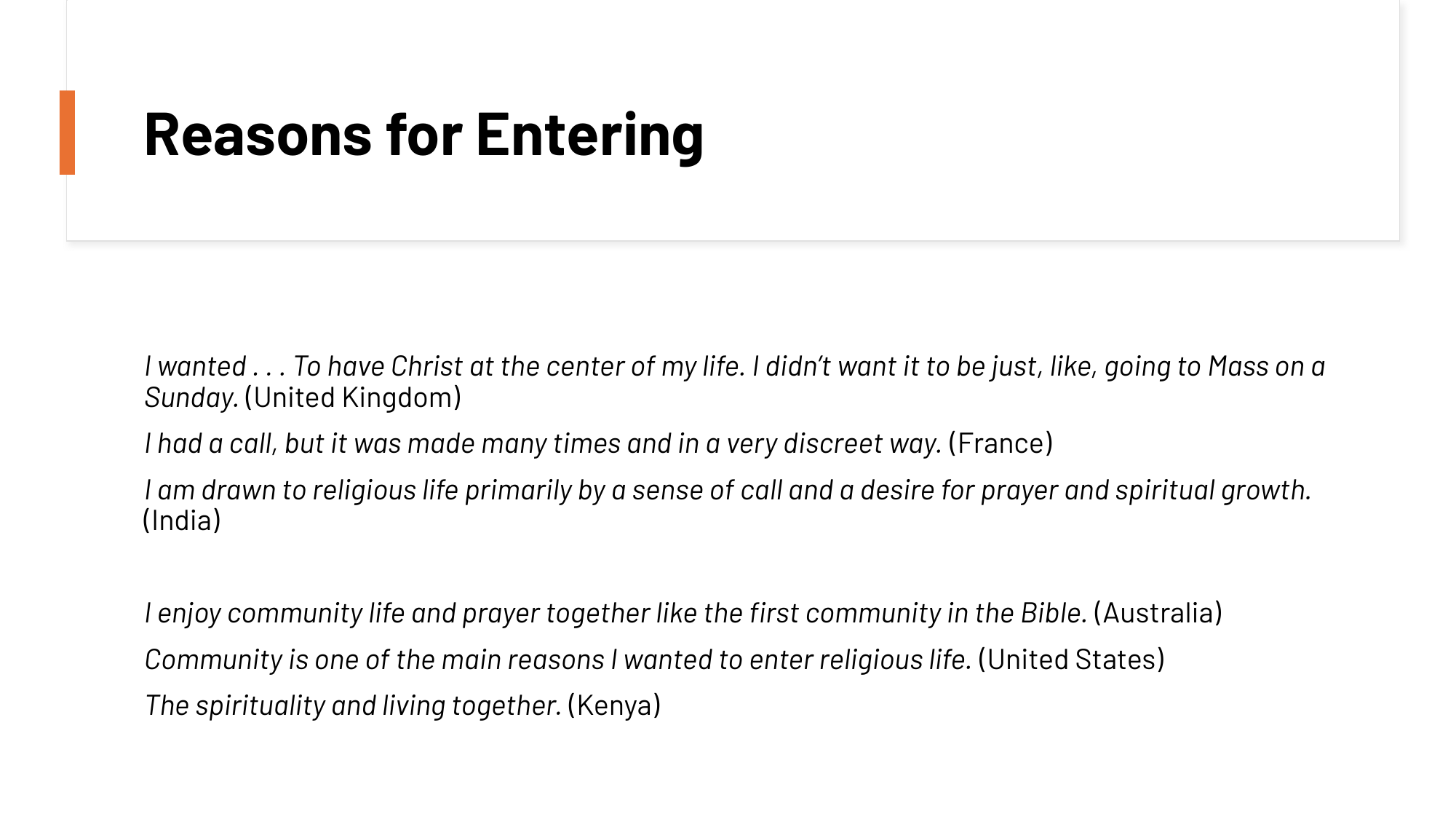

# Reasons for Entering

I wanted . . . To have Christ at the center of my life. I didn’t want it to be just, like, going to Mass on a Sunday. (United Kingdom)
I had a call, but it was made many times and in a very discreet way. (France)
I am drawn to religious life primarily by a sense of call and a desire for prayer and spiritual growth. (India)

I enjoy community life and prayer together like the first community in the Bible. (Australia)
Community is one of the main reasons I wanted to enter religious life. (United States)
The spirituality and living together. (Kenya)